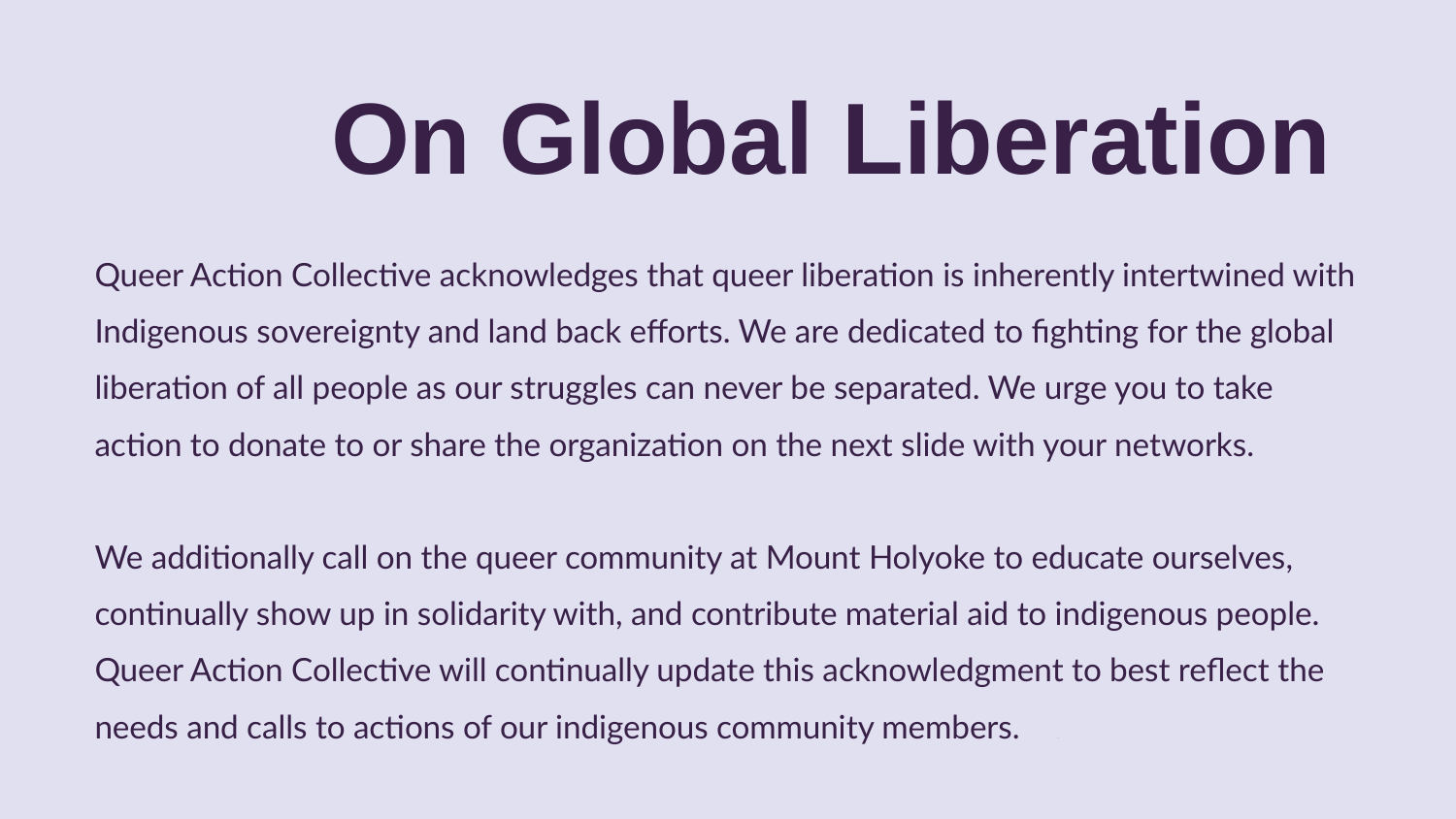

# On Global Liberation

Queer Action Collective acknowledges that queer liberation is inherently intertwined with Indigenous sovereignty and land back efforts. We are dedicated to fighting for the global liberation of all people as our struggles can never be separated. We urge you to take action to donate to or share the organization on the next slide with your networks.

We additionally call on the queer community at Mount Holyoke to educate ourselves, continually show up in solidarity with, and contribute material aid to indigenous people. Queer Action Collective will continually update this acknowledgment to best reflect the needs and calls to actions of our indigenous community members.